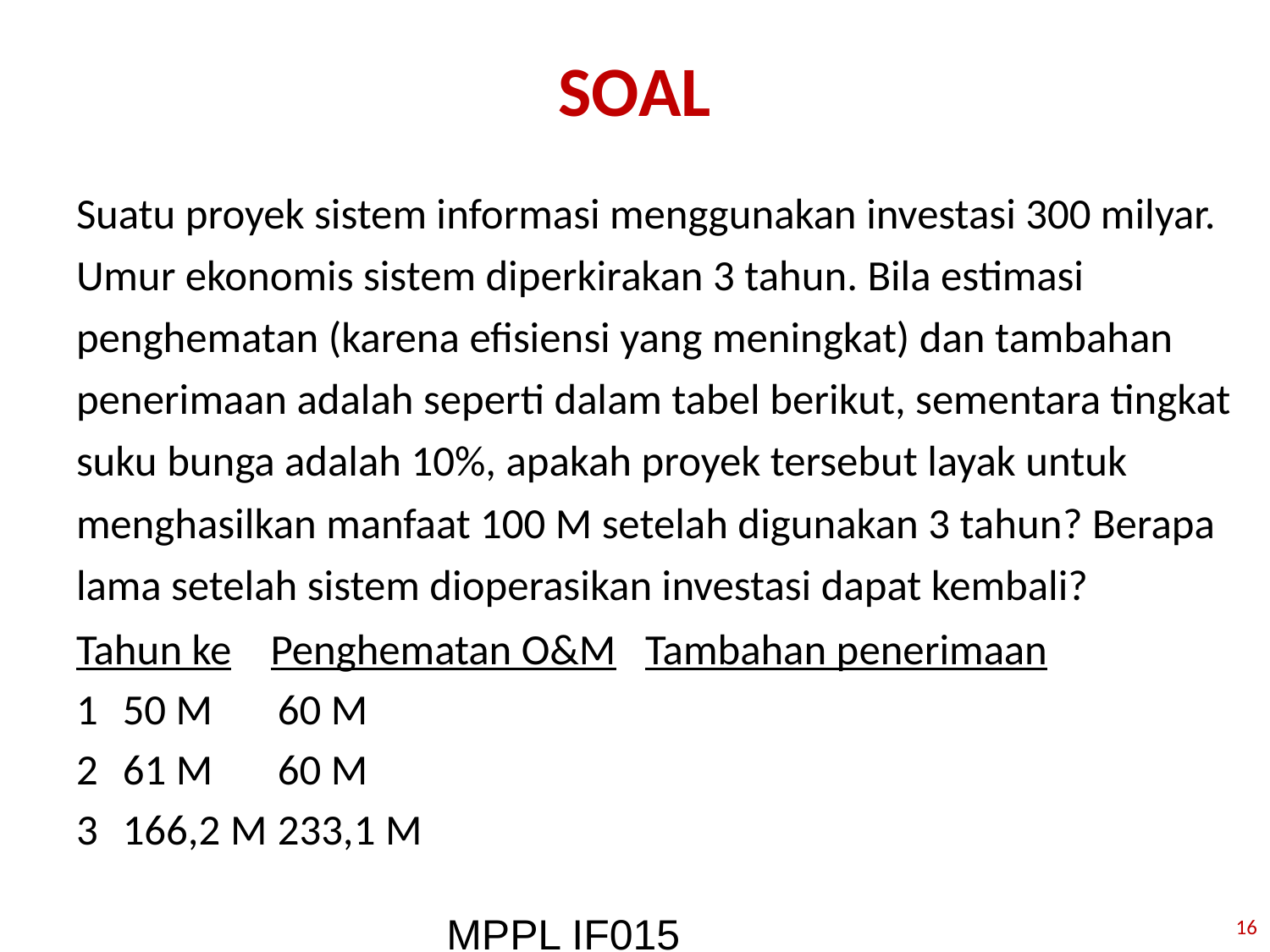

# SOAL
Suatu proyek sistem informasi menggunakan investasi 300 milyar. Umur ekonomis sistem diperkirakan 3 tahun. Bila estimasi penghematan (karena efisiensi yang meningkat) dan tambahan penerimaan adalah seperti dalam tabel berikut, sementara tingkat suku bunga adalah 10%, apakah proyek tersebut layak untuk menghasilkan manfaat 100 M setelah digunakan 3 tahun? Berapa lama setelah sistem dioperasikan investasi dapat kembali?
Tahun ke    Penghematan O&M   Tambahan penerimaan
1				50 M			60 M
2				61 M			60 M
3				166,2 M		233,1 M
MPPL IF015           3 SKS
16